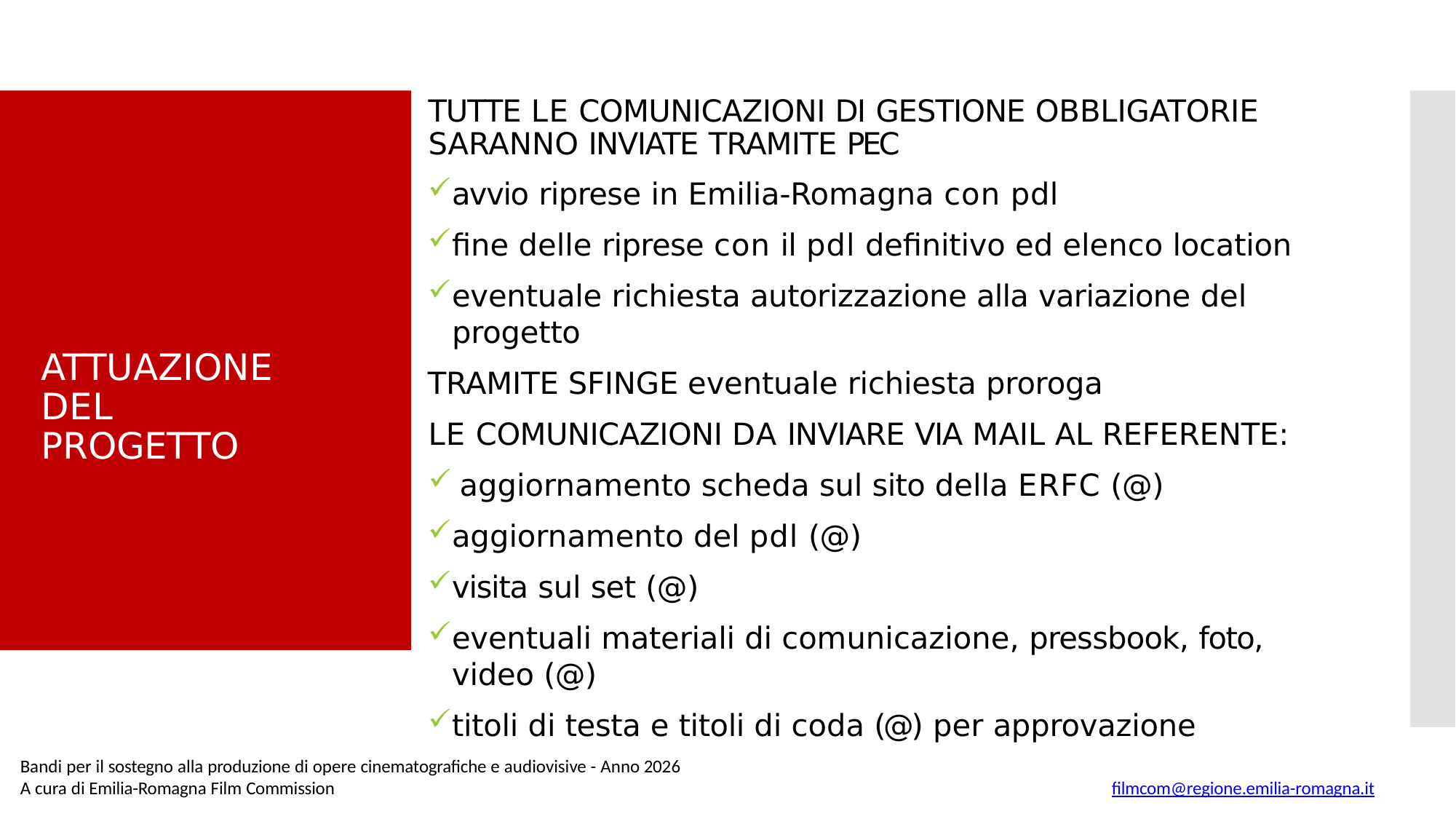

TUTTE LE COMUNICAZIONI DI GESTIONE OBBLIGATORIE SARANNO INVIATE TRAMITE PEC
avvio riprese in Emilia-Romagna con pdl
fine delle riprese con il pdl definitivo ed elenco location
eventuale richiesta autorizzazione alla variazione del progetto
TRAMITE SFINGE eventuale richiesta proroga
LE COMUNICAZIONI DA INVIARE VIA MAIL AL REFERENTE:
aggiornamento scheda sul sito della ERFC (@)
aggiornamento del pdl (@)
visita sul set (@)
eventuali materiali di comunicazione, pressbook, foto, video (@)
titoli di testa e titoli di coda (@) per approvazione

ATTUAZIONE
DEL
PROGETTO

Bandi per il sostegno alla produzione di opere cinematografiche e audiovisive - Anno 2026
A cura di Emilia-Romagna Film Commission
filmcom@regione.emilia-romagna.it